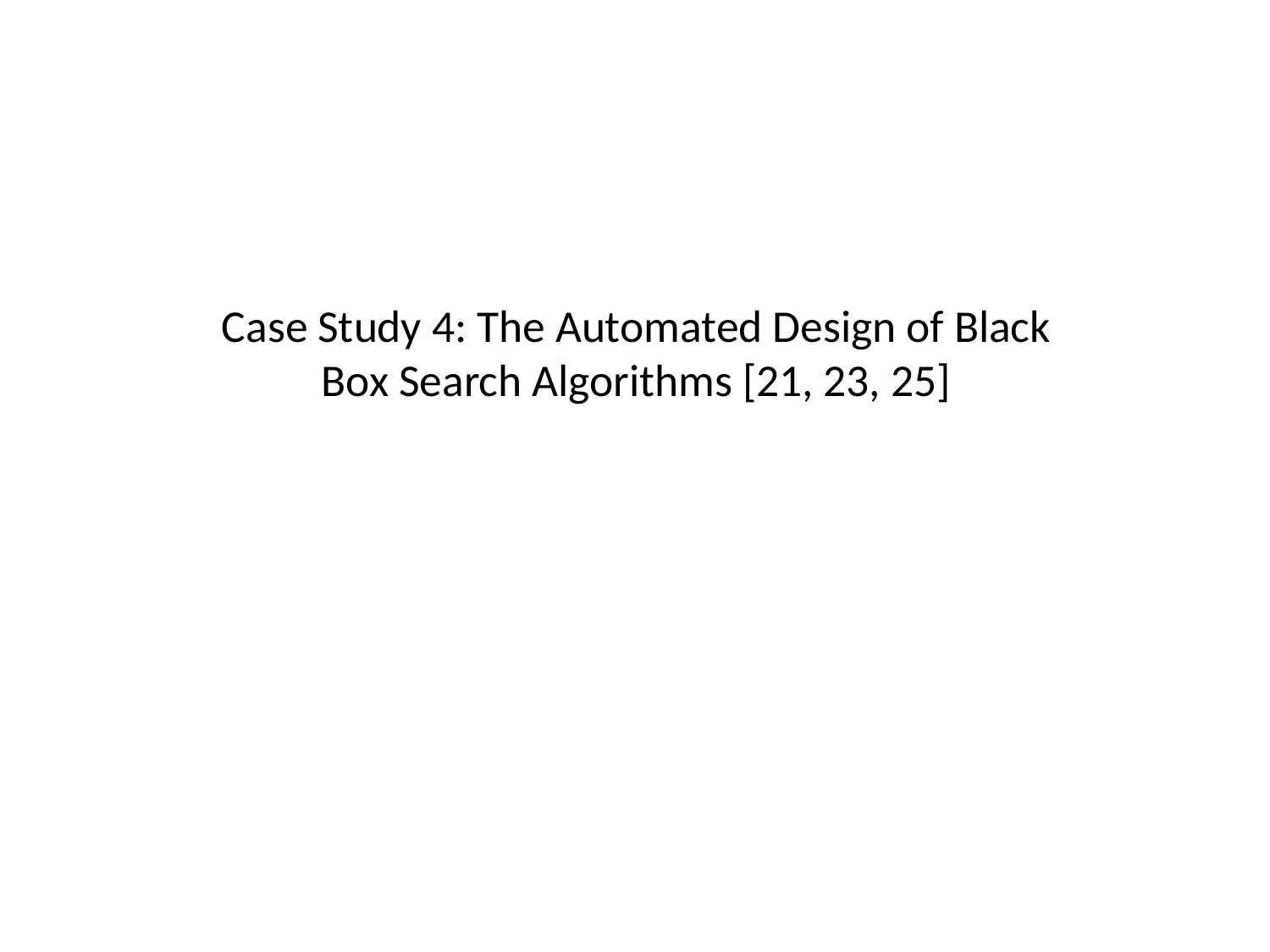

# Case Study 4: The Automated Design of Black Box Search Algorithms [21, 23, 25]